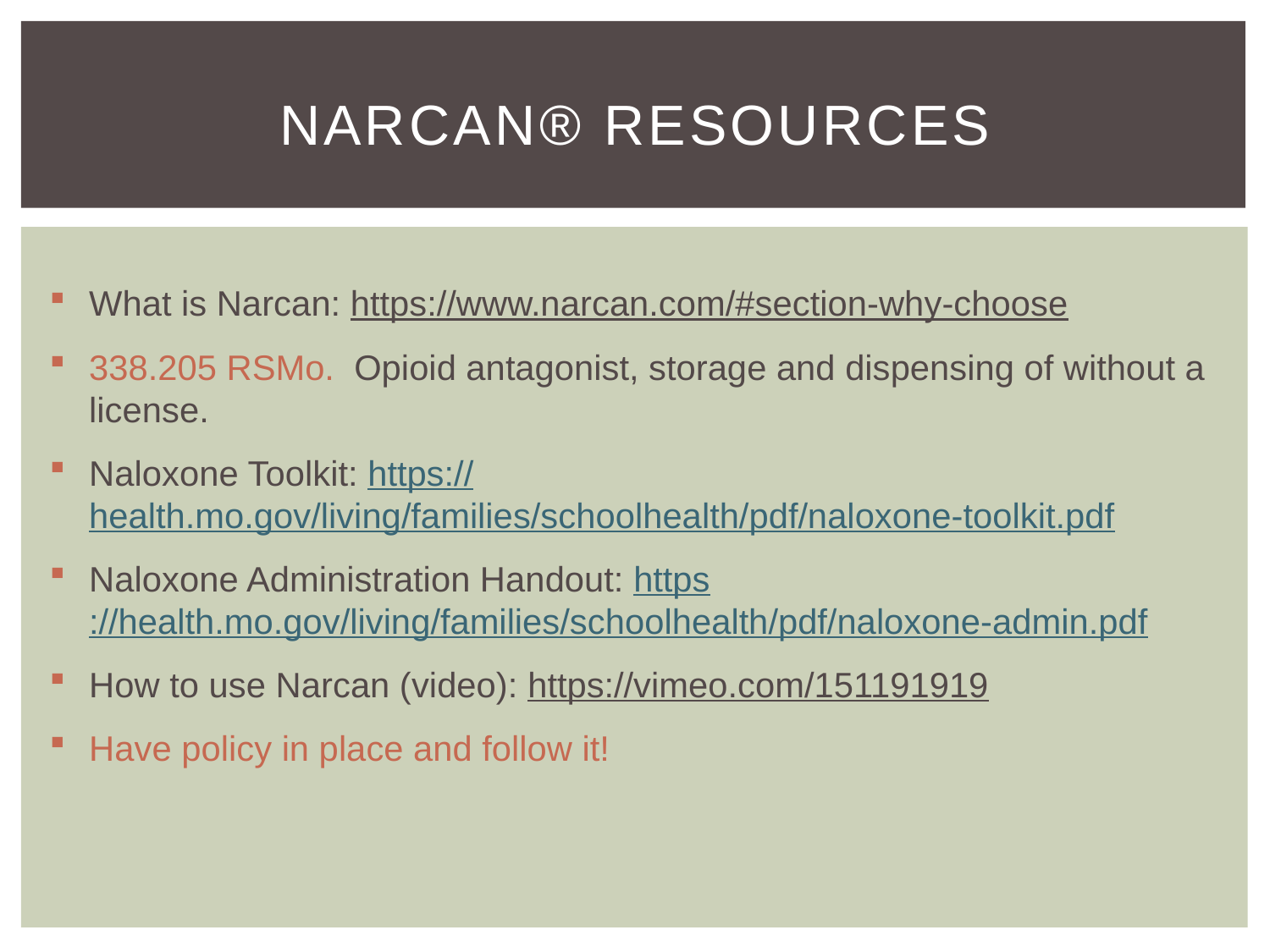

# Narcan® Resources
What is Narcan: https://www.narcan.com/#section-why-choose
338.205 RSMo.  Opioid antagonist, storage and dispensing of without a license.
Naloxone Toolkit: https://health.mo.gov/living/families/schoolhealth/pdf/naloxone-toolkit.pdf
Naloxone Administration Handout: https://health.mo.gov/living/families/schoolhealth/pdf/naloxone-admin.pdf
How to use Narcan (video): https://vimeo.com/151191919
Have policy in place and follow it!